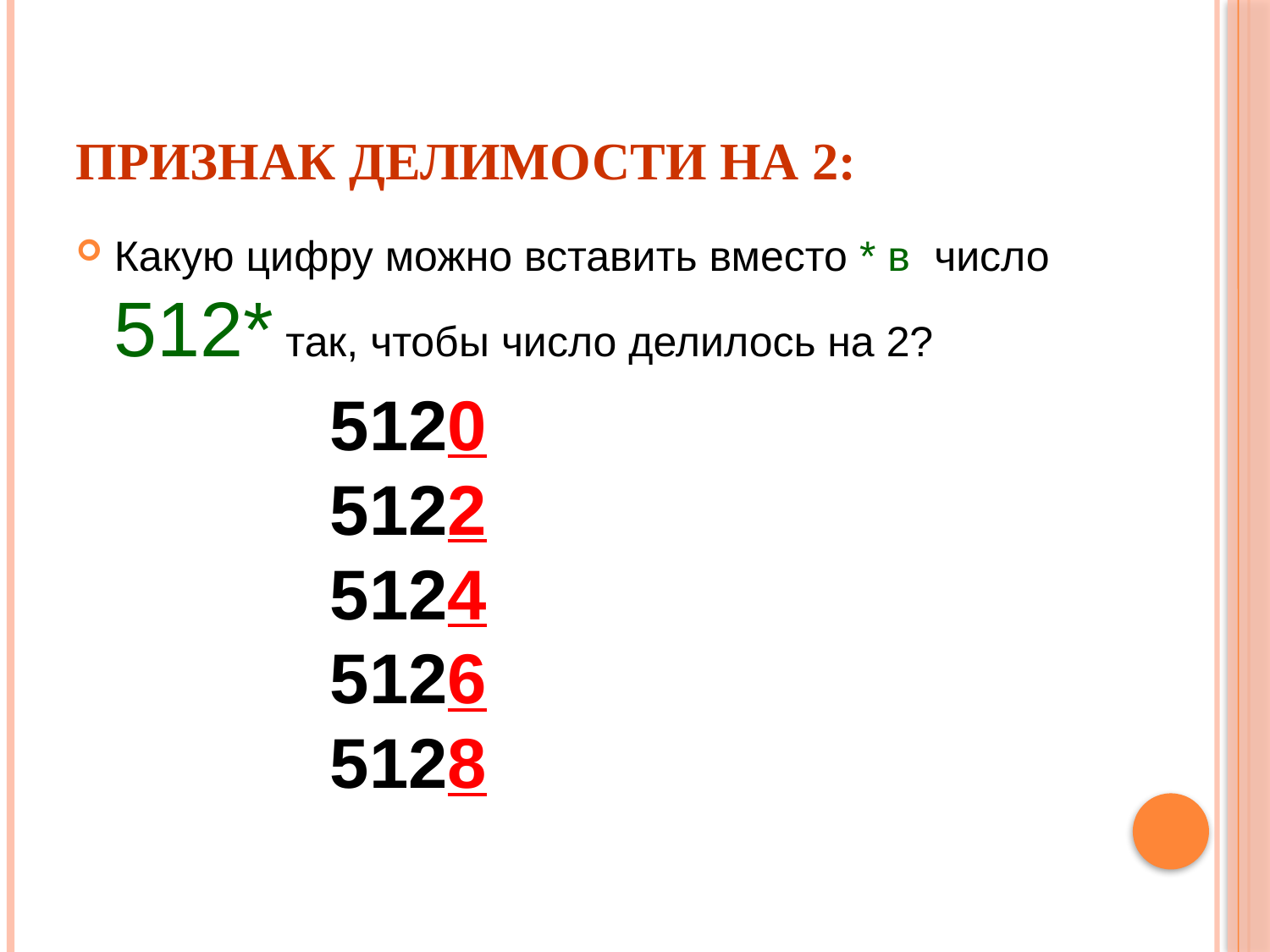

# Признак делимости на 2:
Какую цифру можно вставить вместо * в  число 512* так, чтобы число делилось на 2?
5120
5122
5124
5126
5128